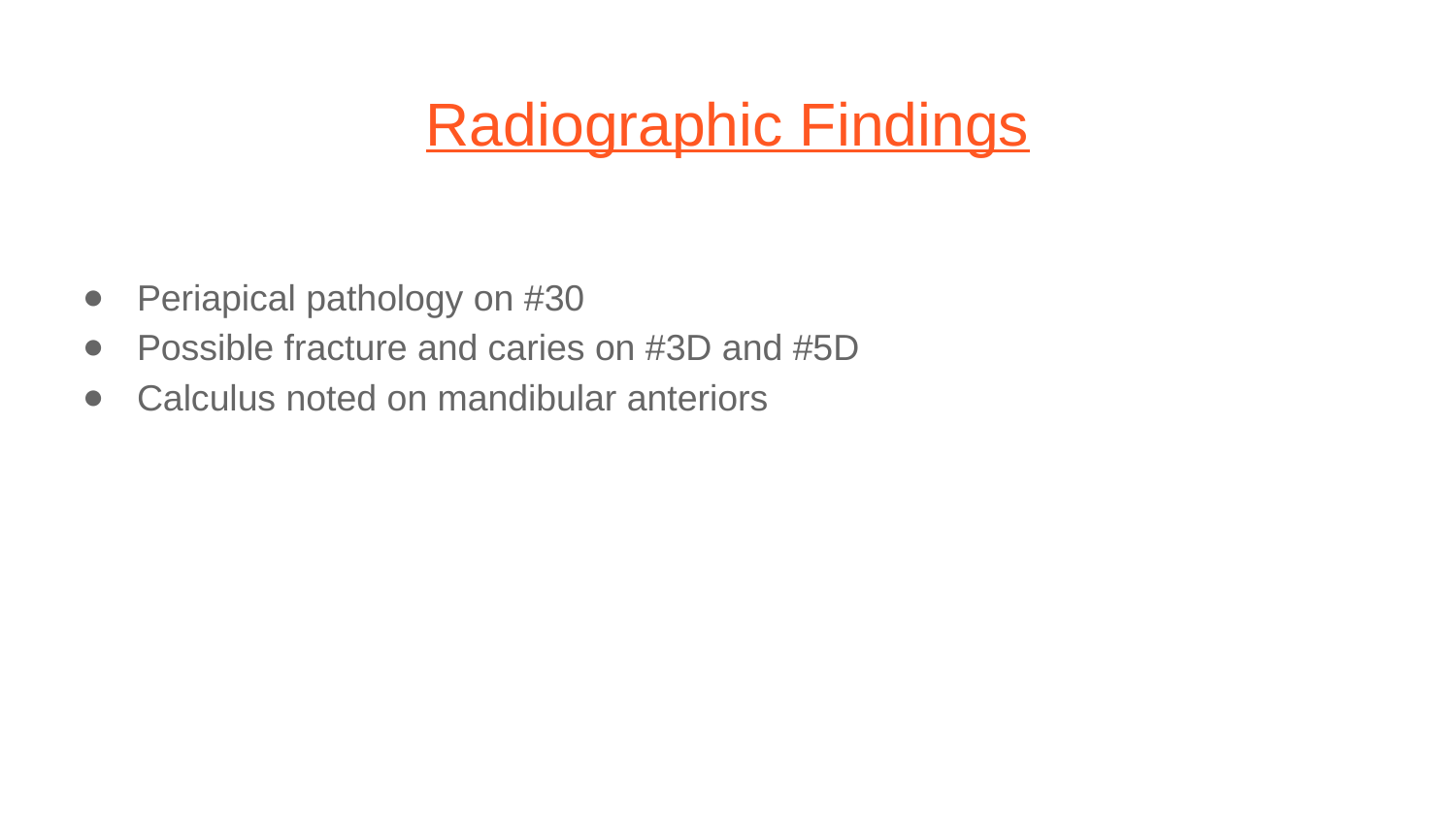

# Radiographic Findings
Periapical pathology on #30
Possible fracture and caries on #3D and #5D
Calculus noted on mandibular anteriors